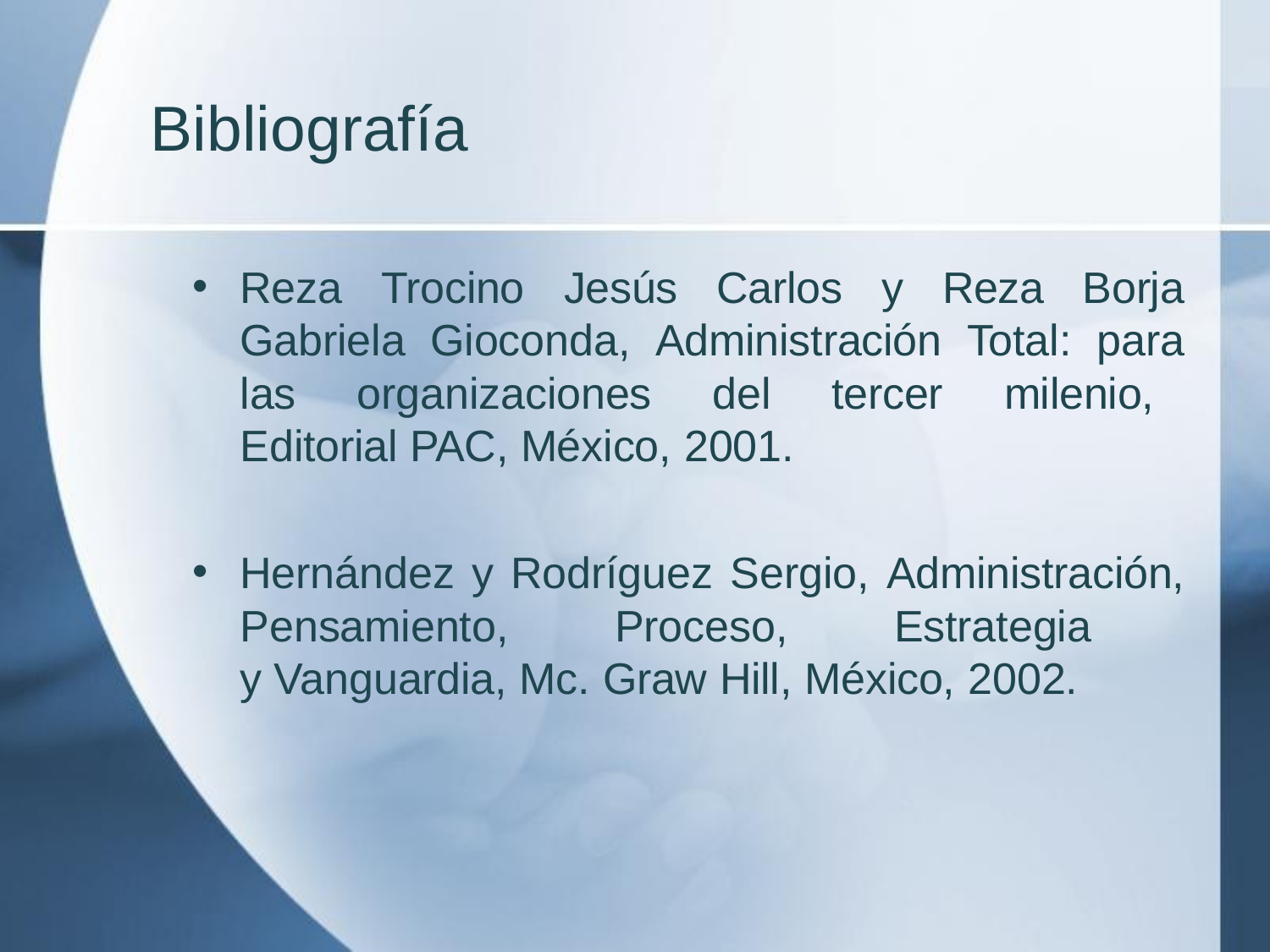

# Bibliografía
Reza   Trocino   Jesús   Carlos   y   Reza   Borja Gabriela  Gioconda,  Administración  Total:  para las  organizaciones  del  tercer  milenio,  Editorial PAC, México, 2001.

Hernández y Rodríguez Sergio, Administración, Pensamiento,        Proceso,        Estrategia        y Vanguardia, Mc. Graw Hill, México, 2002.